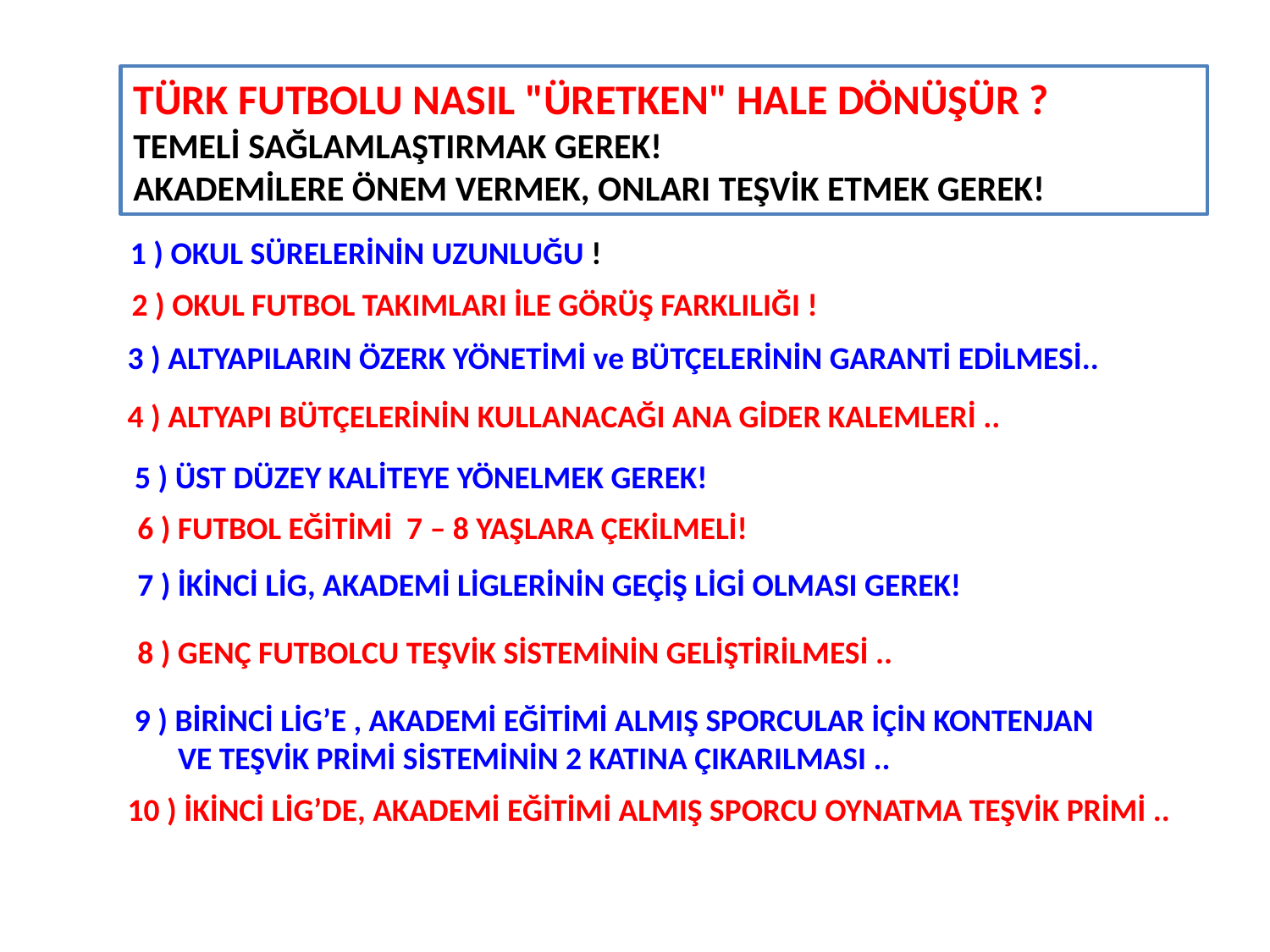

TÜRK FUTBOLU NASIL "ÜRETKEN" HALE DÖNÜŞÜR ?
TEMELİ SAĞLAMLAŞTIRMAK GEREK!
AKADEMİLERE ÖNEM VERMEK, ONLARI TEŞVİK ETMEK GEREK!
1 ) OKUL SÜRELERİNİN UZUNLUĞU !
2 ) OKUL FUTBOL TAKIMLARI İLE GÖRÜŞ FARKLILIĞI !
3 ) ALTYAPILARIN ÖZERK YÖNETİMİ ve BÜTÇELERİNİN GARANTİ EDİLMESİ..
4 ) ALTYAPI BÜTÇELERİNİN KULLANACAĞI ANA GİDER KALEMLERİ ..
 5 ) ÜST DÜZEY KALİTEYE YÖNELMEK GEREK!
6 ) FUTBOL EĞİTİMİ  7 – 8 YAŞLARA ÇEKİLMELİ!
7 ) İKİNCİ LİG, AKADEMİ LİGLERİNİN GEÇİŞ LİGİ OLMASI GEREK!
8 ) GENÇ FUTBOLCU TEŞVİK SİSTEMİNİN GELİŞTİRİLMESİ ..
9 ) BİRİNCİ LİG’E , AKADEMİ EĞİTİMİ ALMIŞ SPORCULAR İÇİN KONTENJAN
      VE TEŞVİK PRİMİ SİSTEMİNİN 2 KATINA ÇIKARILMASI ..
10 ) İKİNCİ LİG’DE, AKADEMİ EĞİTİMİ ALMIŞ SPORCU OYNATMA TEŞVİK PRİMİ ..